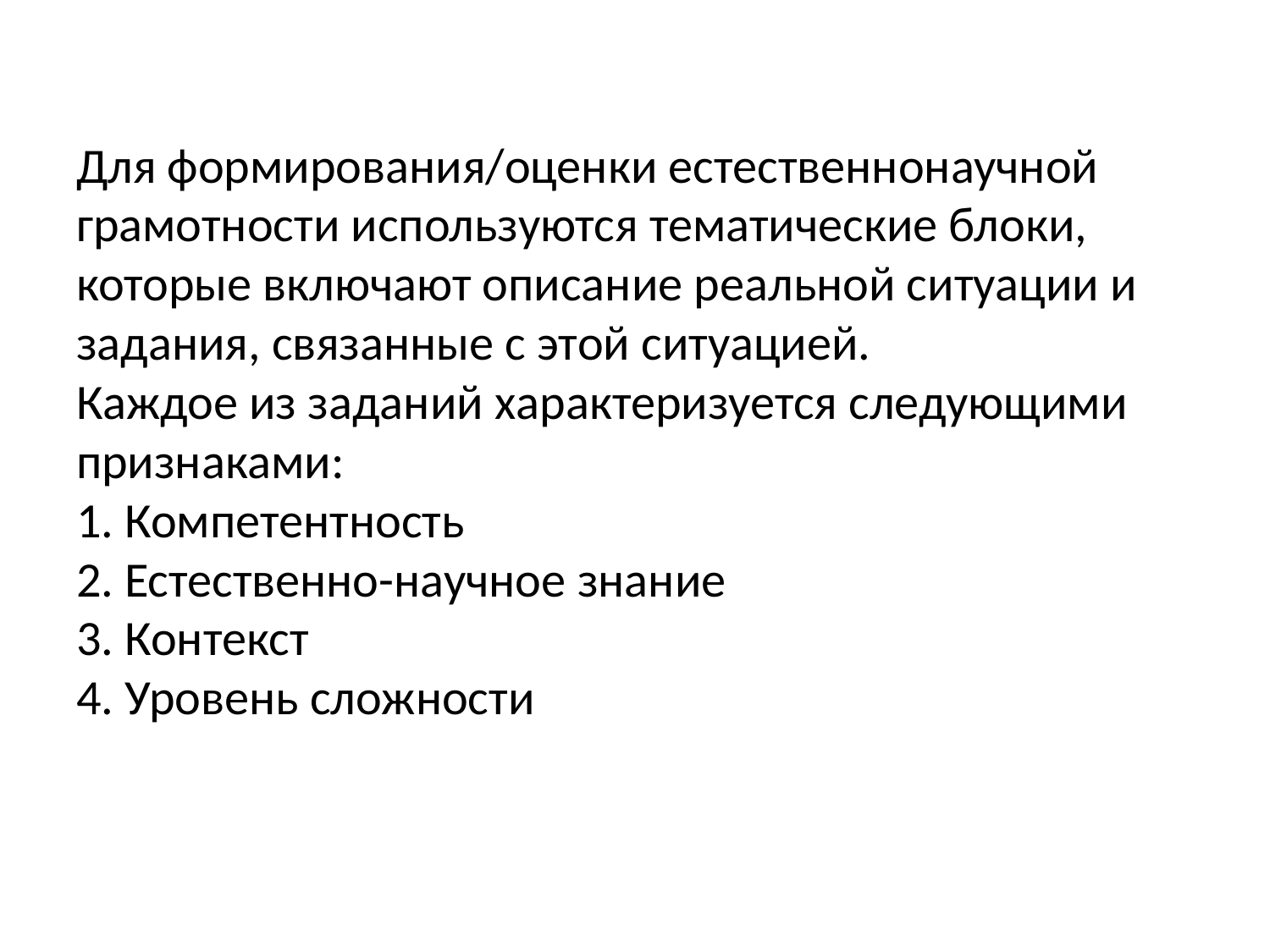

# Для формирования/оценки естественнонаучной грамотности используются тематические блоки, которые включают описание реальной ситуации и задания, связанные с этой ситуацией. Каждое из заданий характеризуется следующими признаками: 1. Компетентность 2. Естественно-научное знание 3. Контекст 4. Уровень сложности